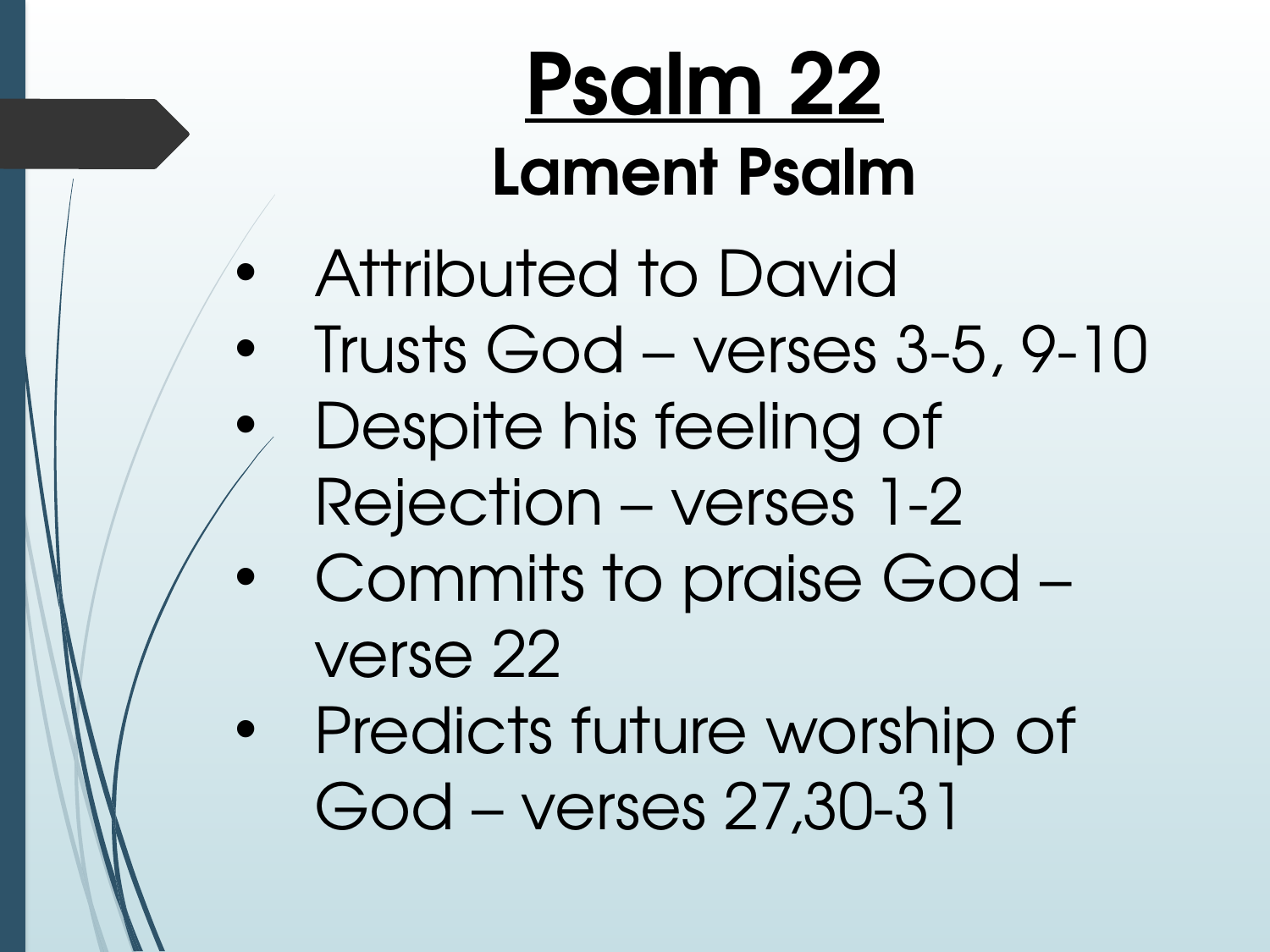

Psalm 22
Lament Psalm

Attributed to David
Trusts God – verses 3-5, 9-10
Despite his feeling of Rejection – verses 1-2
Commits to praise God – verse 22
Predicts future worship of God – verses 27,30-31